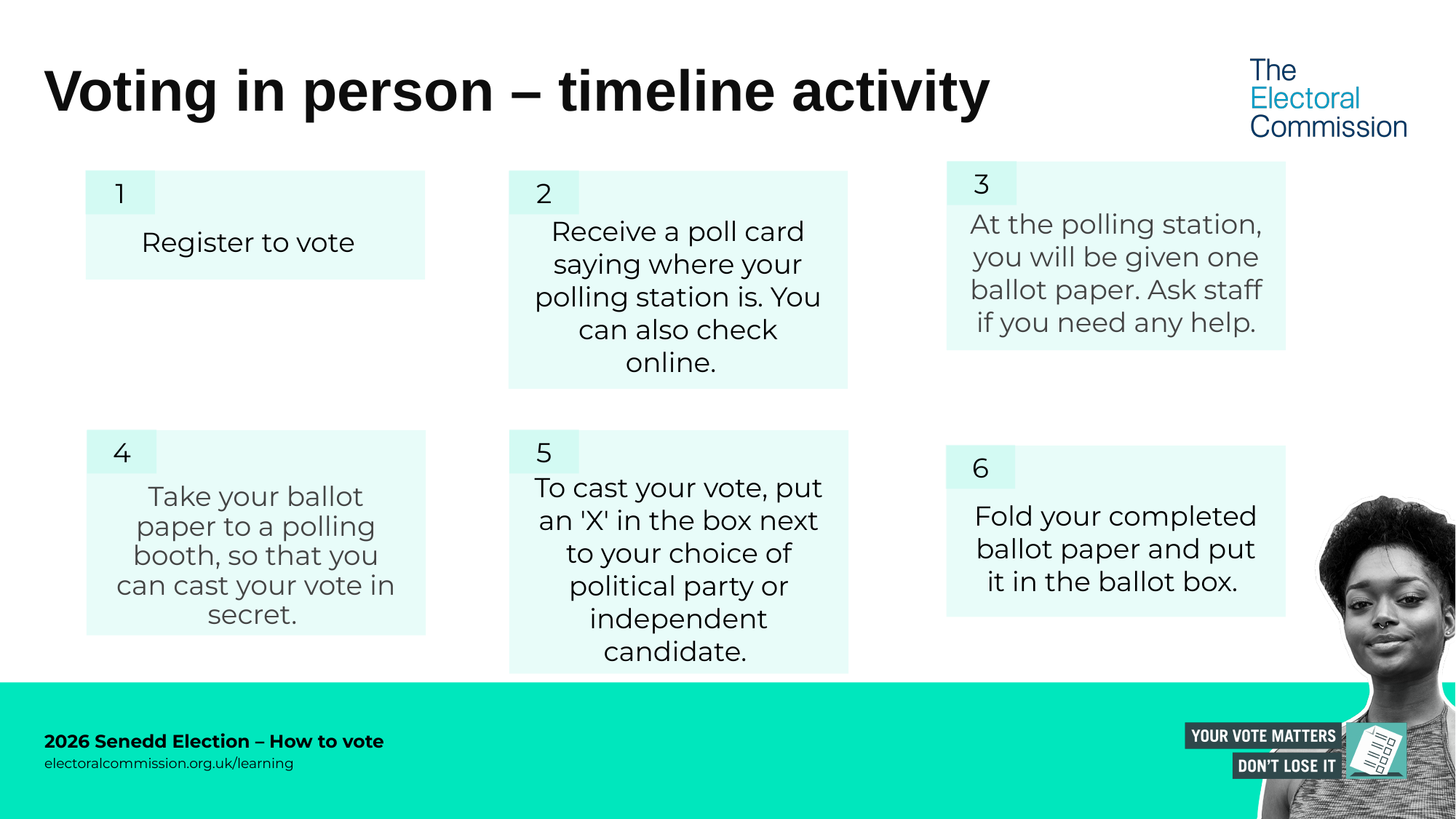

# Voting in person – timeline activity

3

At the polling station, you will be given one ballot paper. Ask staff if you need any help.
2
1

Register to vote

Receive a poll card saying where your polling station is. You can also check online.

4
5

Take your ballot paper to a polling booth, so that you can cast your vote in secret.

To cast your vote, put an 'X' in the box next to your choice of political party or independent candidate.
6

Fold your completed ballot paper and put it in the ballot box.
2026 Senedd Election – How to vote